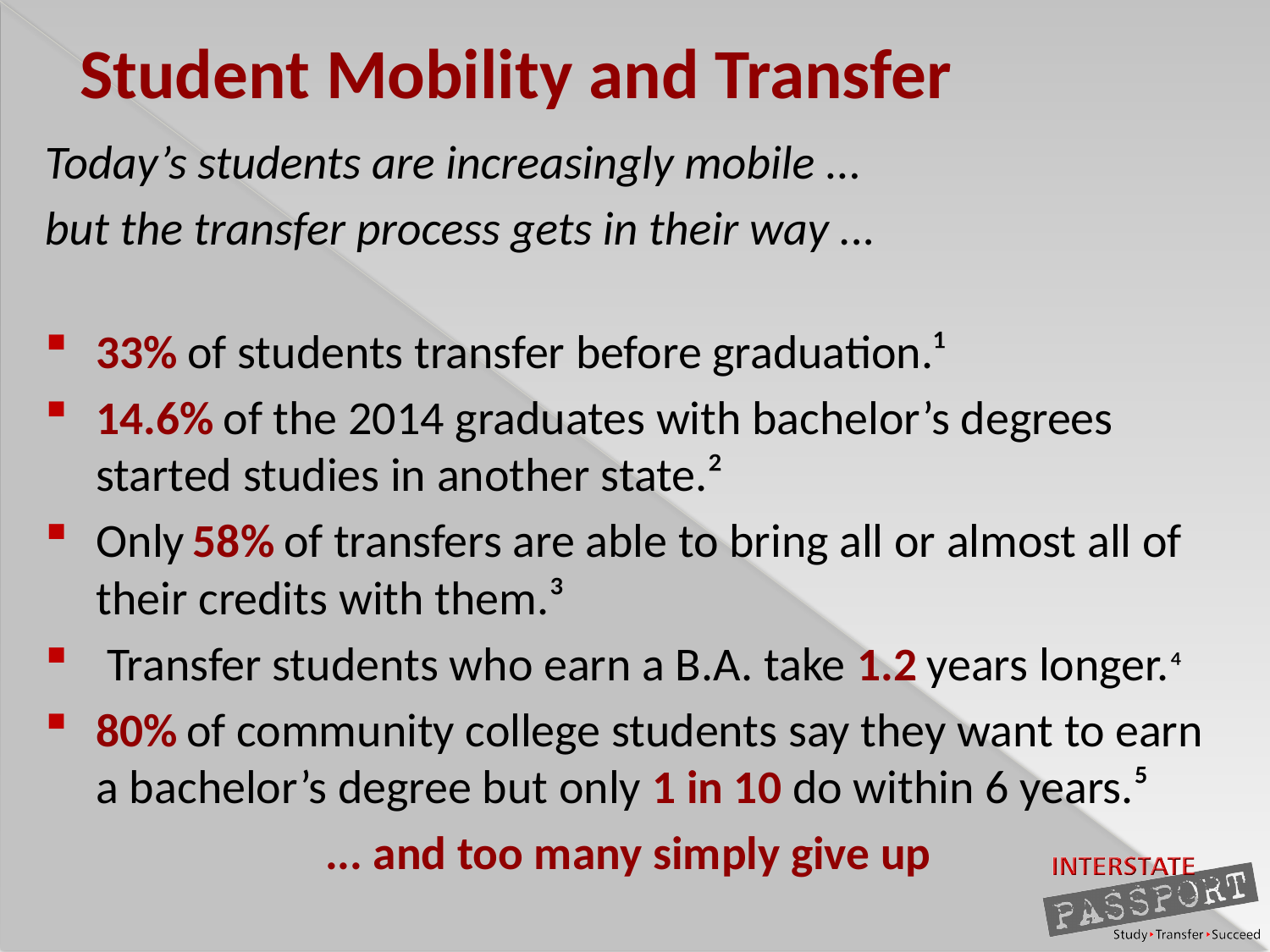

# Student Mobility and Transfer

Today’s students are increasingly mobile ...
		but the transfer process gets in their way ...

33% of students transfer before graduation.¹
14.6% of the 2014 graduates with bachelor’s degrees started studies in another state.²
Only 58% of transfers are able to bring all or almost all of their credits with them.³
 Transfer students who earn a B.A. take 1.2 years longer.⁴
80% of community college students say they want to earn a bachelor’s degree but only 1 in 10 do within 6 years.⁵
... and too many simply give up